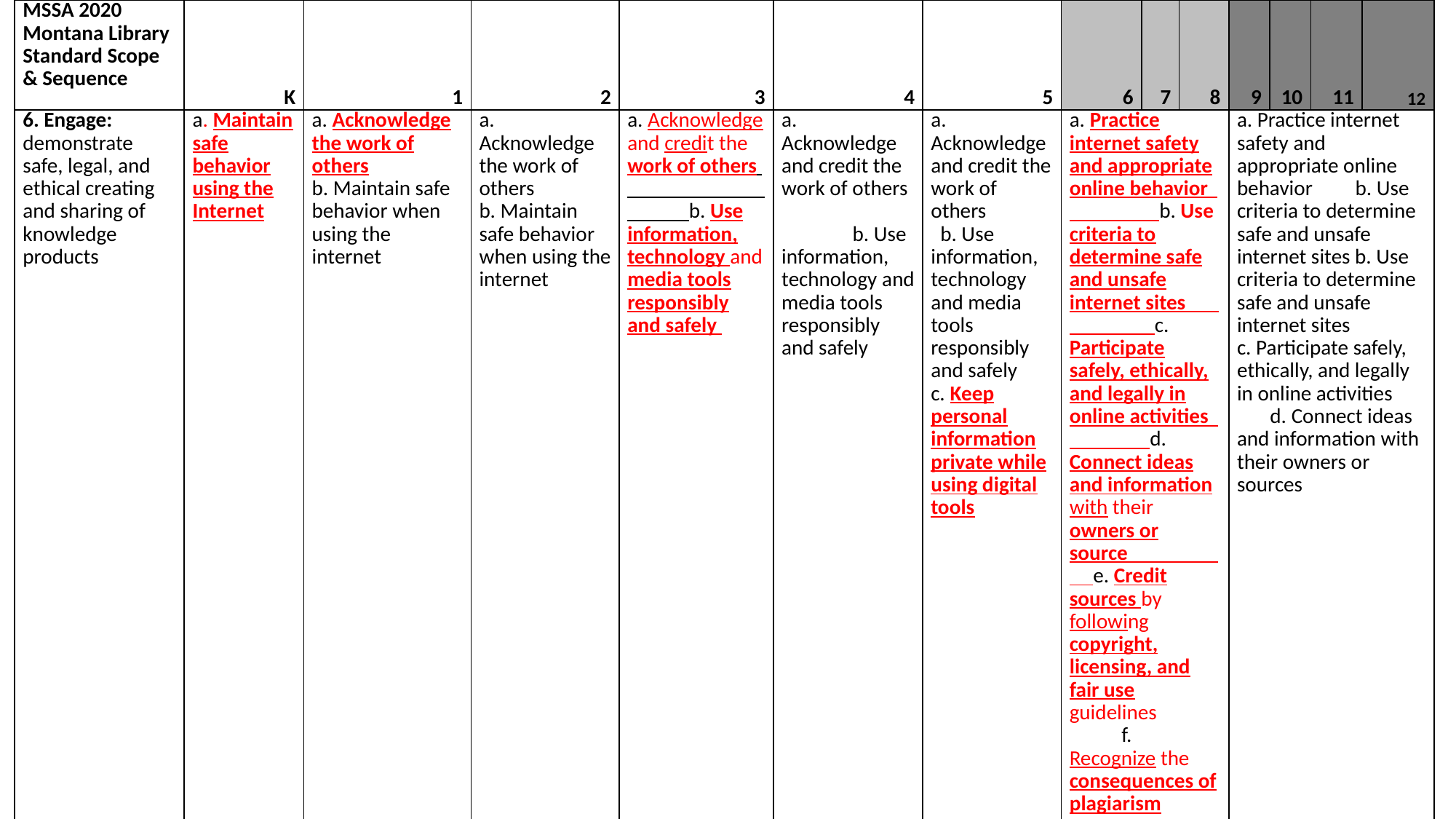

| MSSA 2020 Montana Library Standard Scope & Sequence | K | 1 | 2 | 3 | 4 | 5 | 6 | 7 | 8 | 9 | 10 | 11 | 12 |
| --- | --- | --- | --- | --- | --- | --- | --- | --- | --- | --- | --- | --- | --- |
| 6. Engage: demonstrate safe, legal, and ethical creating and sharing of knowledge products | a. Maintain safe behavior using the Internet | a. Acknowledge the work of others b. Maintain safe behavior when using the internet | a. Acknowledge the work of others b. Maintain safe behavior when using the internet | a. Acknowledge and credit the work of others b. Use information, technology and media tools responsibly and safely | a. Acknowledge and credit the work of others b. Use information, technology and media tools responsibly and safely | a. Acknowledge and credit the work of others b. Use information, technology and media tools responsibly and safely c. Keep personal information private while using digital tools | a. Practice internet safety and appropriate online behavior b. Use criteria to determine safe and unsafe internet sites c. Participate safely, ethically, and legally in online activities d. Connect ideas and information with their owners or source e. Credit sources by following copyright, licensing, and fair use guidelines f. Recognize the consequences of plagiarism |  |  | a. Practice internet safety and appropriate online behavior b. Use criteria to determine safe and unsafe internet sites b. Use criteria to determine safe and unsafe internet sites c. Participate safely, ethically, and legally in online activities d. Connect ideas and information with their owners or sources |  |  |  |